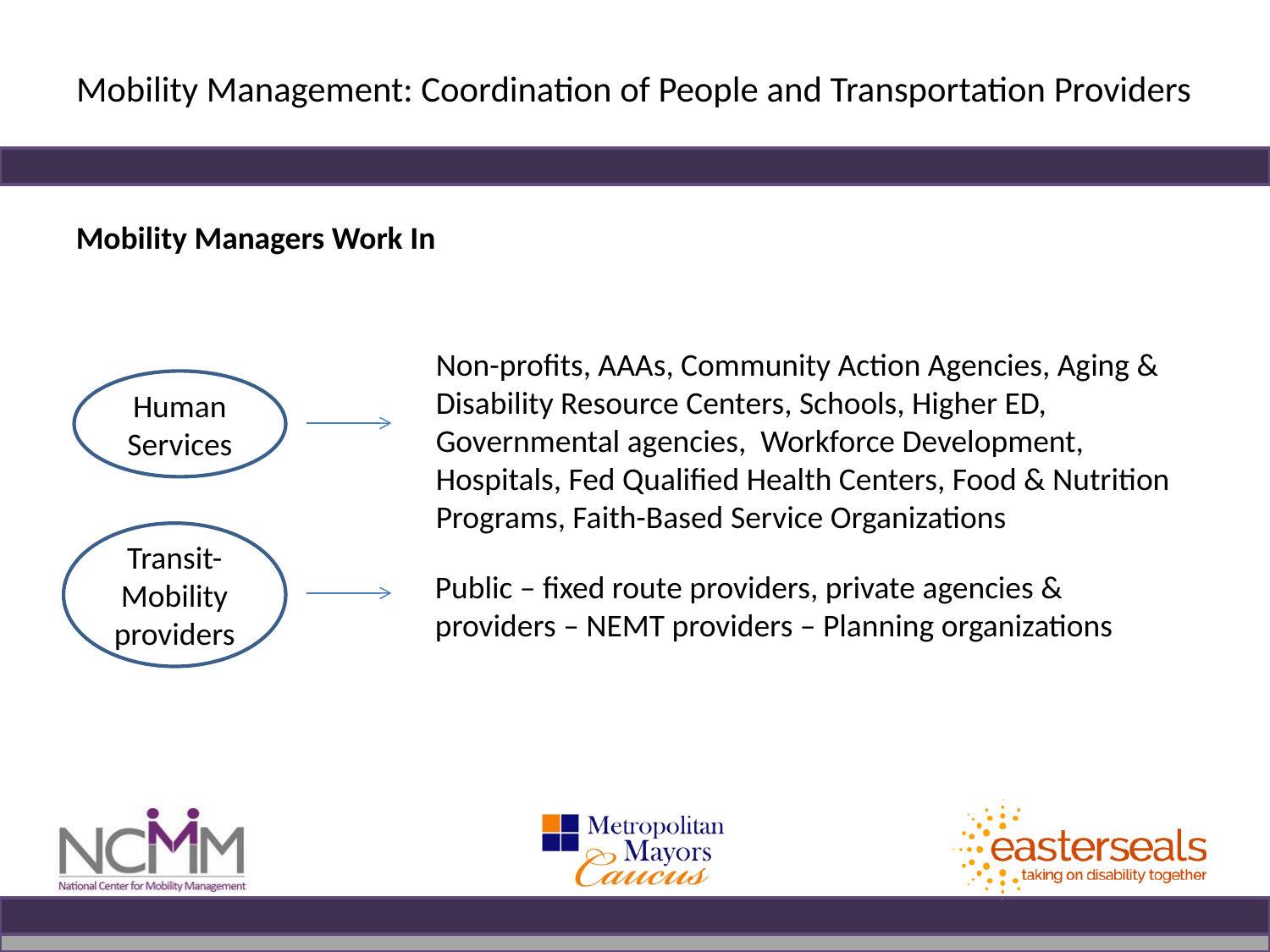

# Mobility Management: Coordination of People and Transportation Providers
Mobility Managers Work In
Non-profits, AAAs, Community Action Agencies, Aging & Disability Resource Centers, Schools, Higher ED, Governmental agencies,  Workforce Development, Hospitals, Fed Qualified Health Centers, Food & Nutrition Programs, Faith-Based Service Organizations
Human Services
Transit-Mobility providers
Public – fixed route providers, private agencies & providers – NEMT providers – Planning organizations